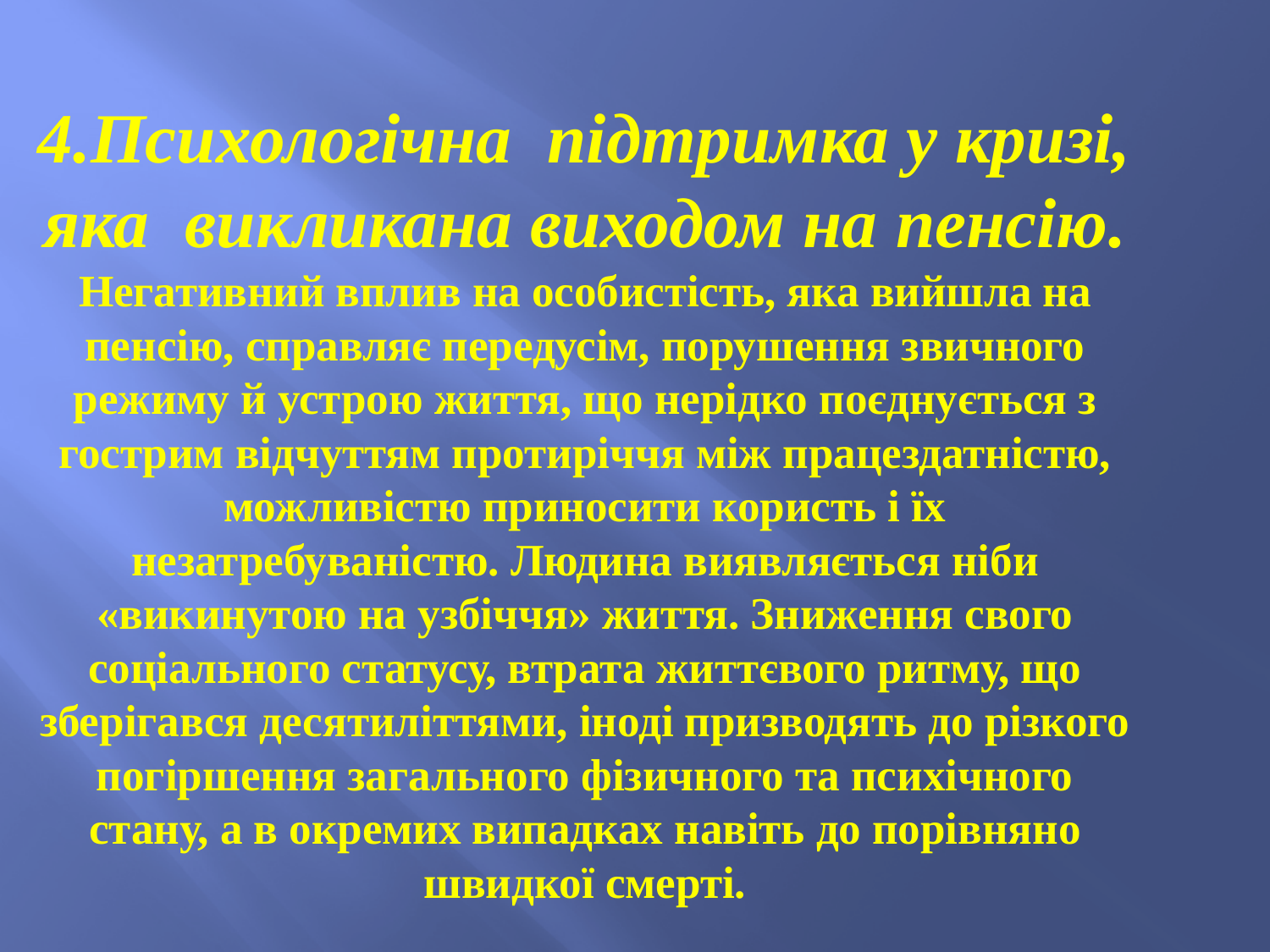

# 4.Психологічна  підтримка у кризі, яка  викликана виходом на пенсію. Негативний вплив на особистість, яка вийшла на пенсію, справляє передусім, порушення звичного режиму й устрою життя, що нерідко поєднується з гострим відчуттям протиріччя між працездатністю, можливістю приносити користь і їх незатребуваністю. Людина виявляється ніби «викинутою на узбіччя» життя. Зниження свого соціального статусу, втрата життєвого ритму, що зберігався десятиліттями, іноді призводять до різкого погіршення загального фізичного та психічного стану, а в окремих випадках навіть до порівняно швидкої смерті.